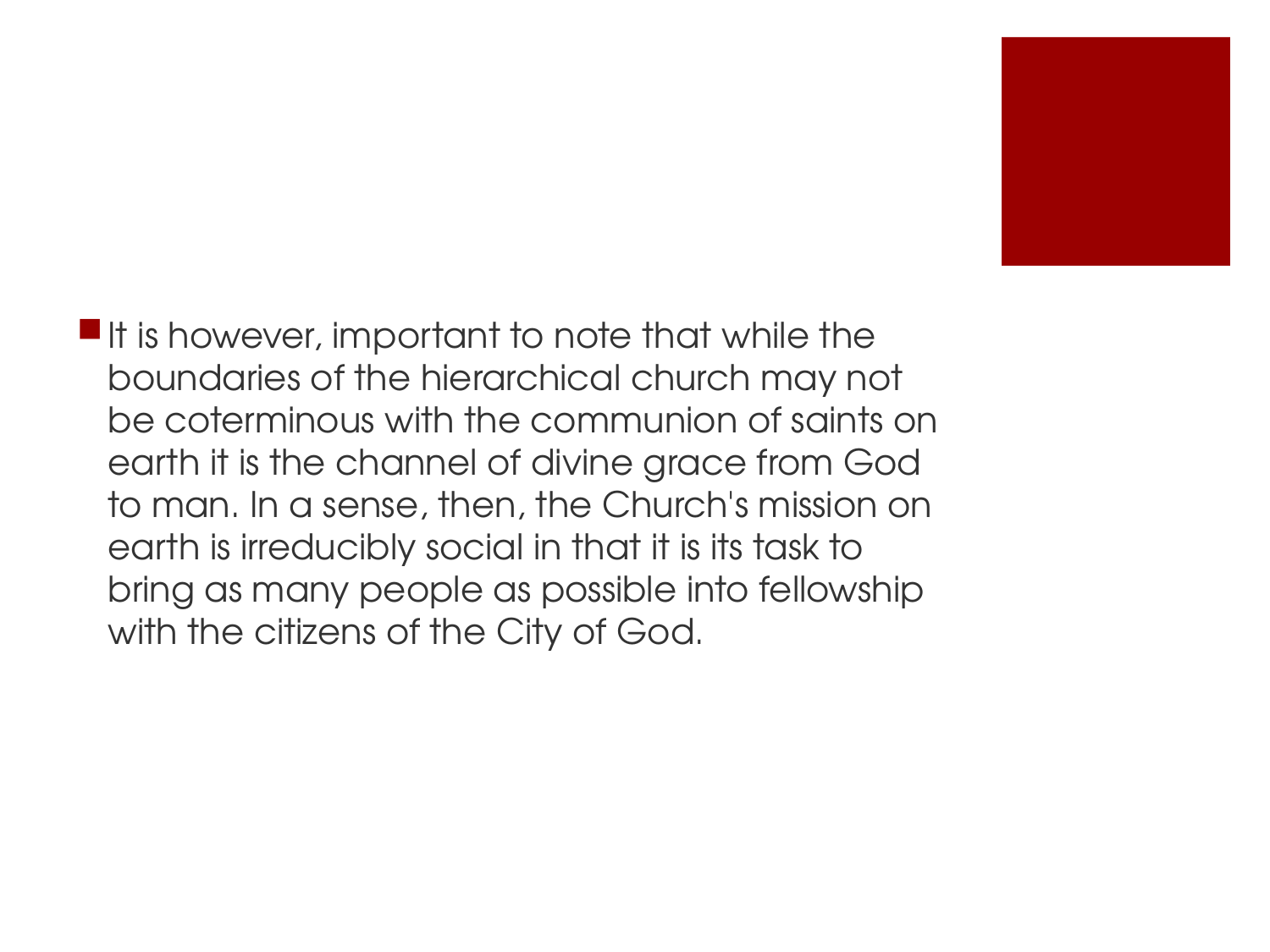

#
It is however, important to note that while the boundaries of the hierarchical church may not be coterminous with the communion of saints on earth it is the channel of divine grace from God to man. In a sense, then, the Church's mission on earth is irreducibly social in that it is its task to bring as many people as possible into fellowship with the citizens of the City of God.